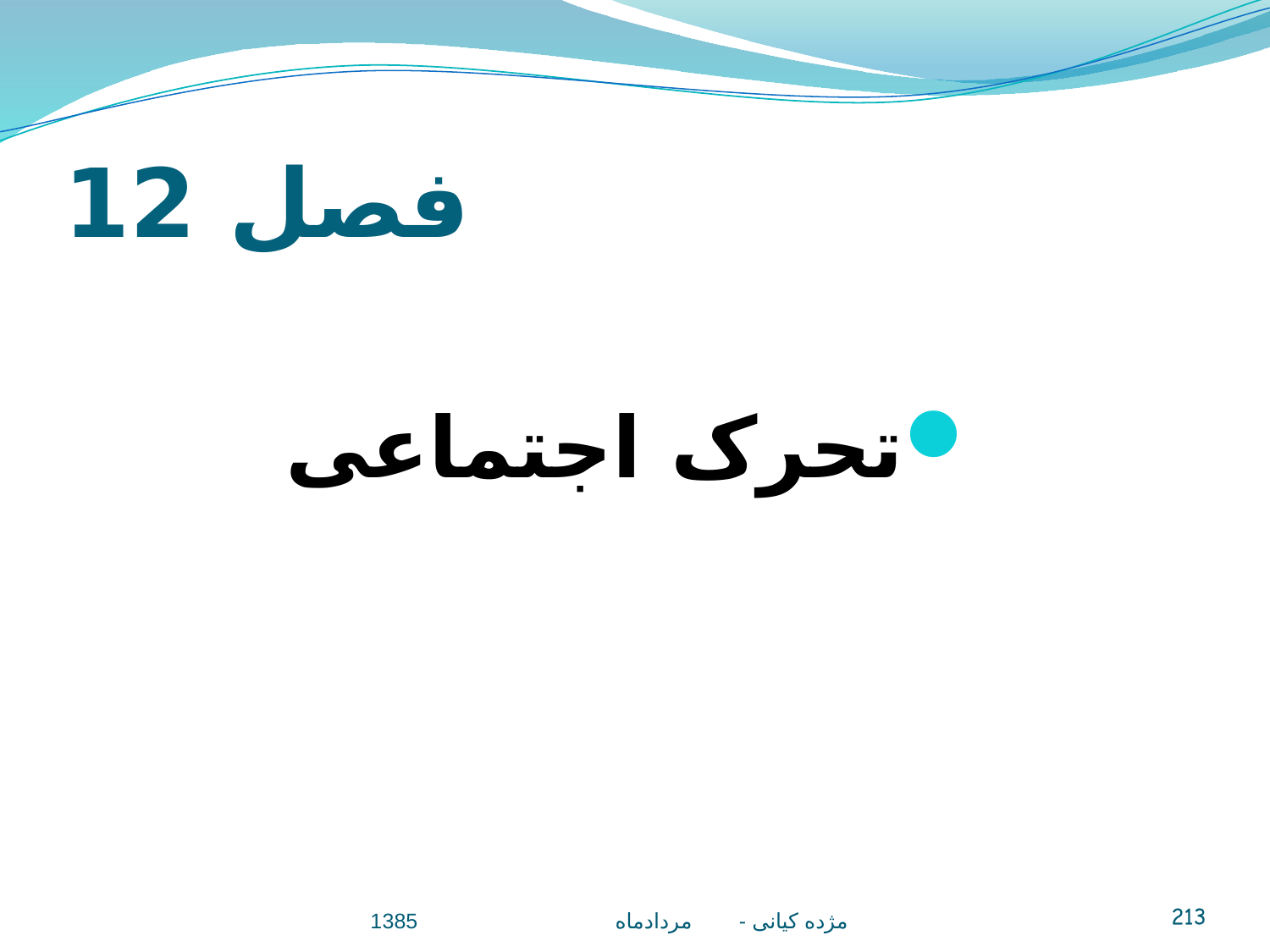

# فصل 12

تحرک اجتماعی
مژده کيانی - مردادماه 1385
213